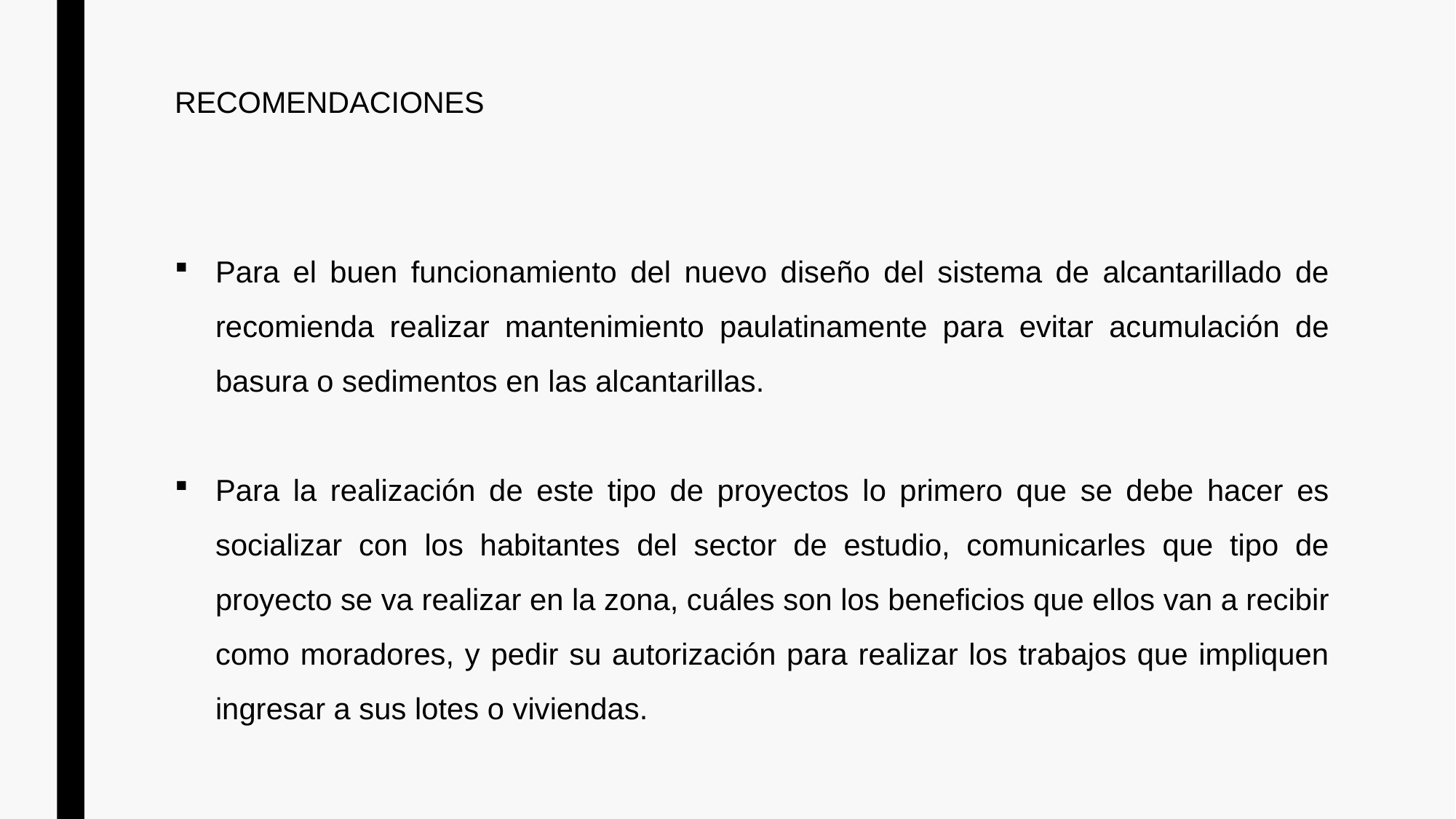

Para el buen funcionamiento del nuevo diseño del sistema de alcantarillado de recomienda realizar mantenimiento paulatinamente para evitar acumulación de basura o sedimentos en las alcantarillas.

Para la realización de este tipo de proyectos lo primero que se debe hacer es socializar con los habitantes del sector de estudio, comunicarles que tipo de proyecto se va realizar en la zona, cuáles son los beneficios que ellos van a recibir como moradores, y pedir su autorización para realizar los trabajos que impliquen ingresar a sus lotes o viviendas.
# RECOMENDACIONES